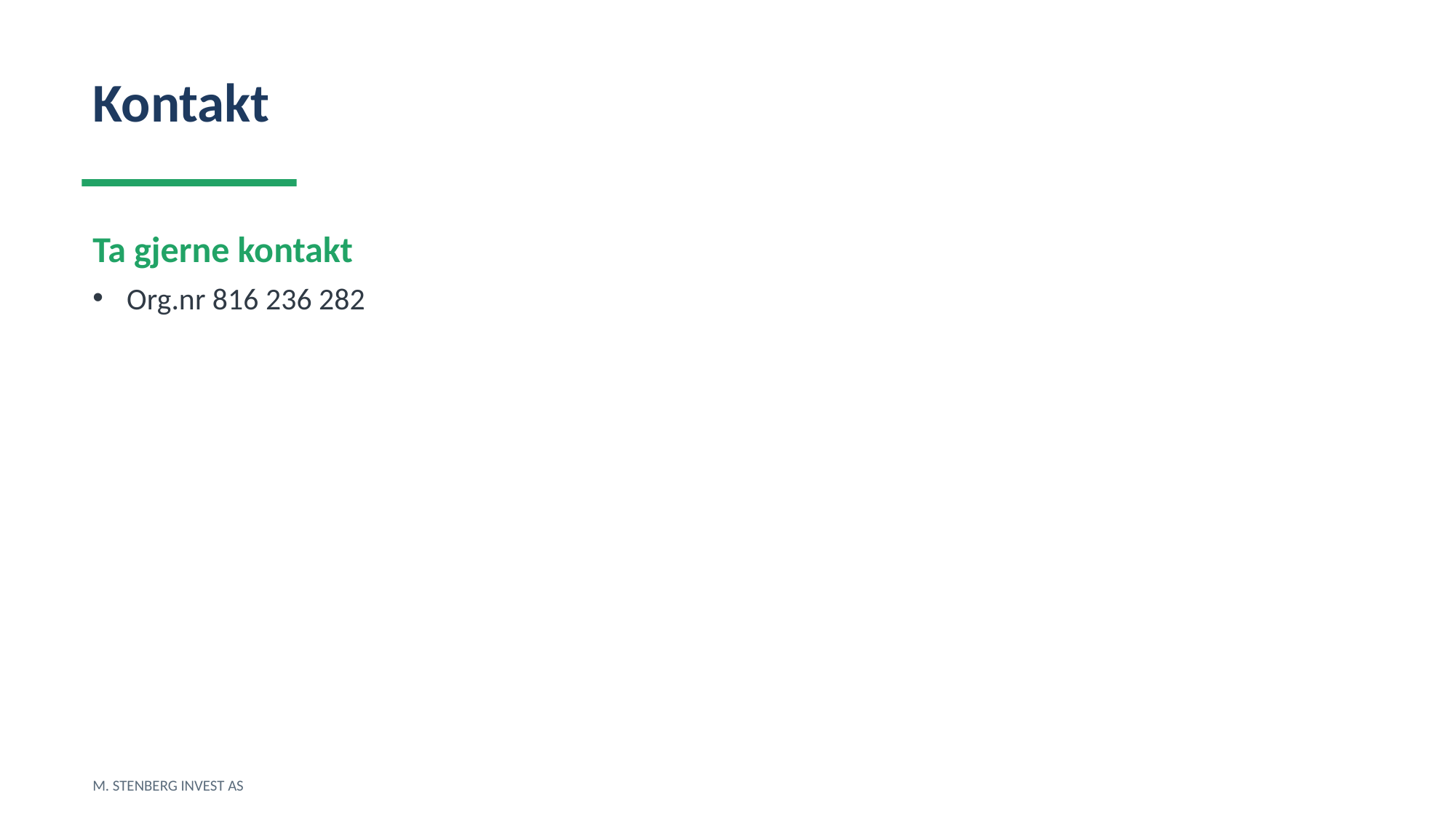

Kontakt

Ta gjerne kontakt
Org.nr 816 236 282
M. STENBERG INVEST AS